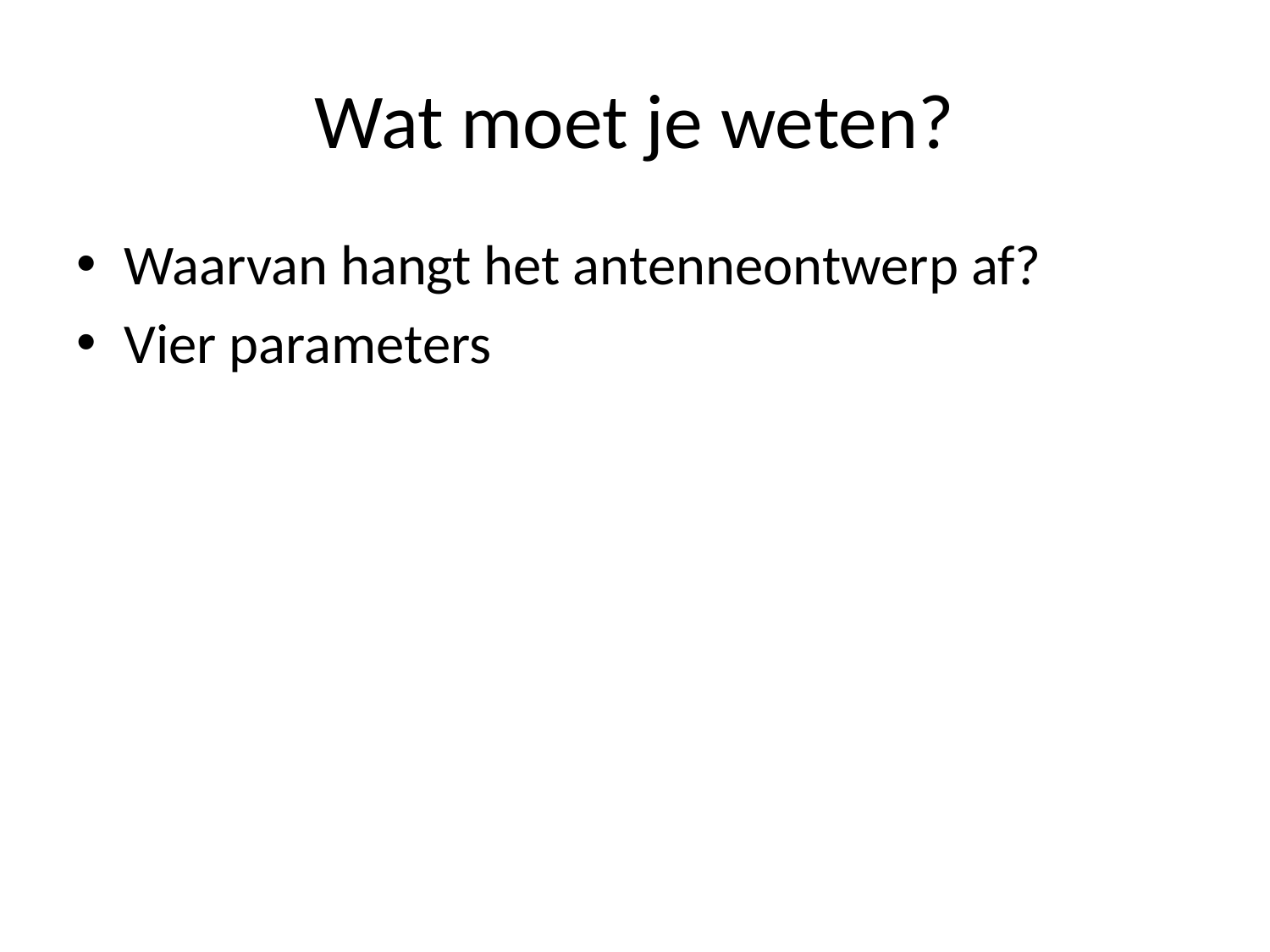

# Wat moet je weten?
Waarvan hangt het antenneontwerp af?
Vier parameters